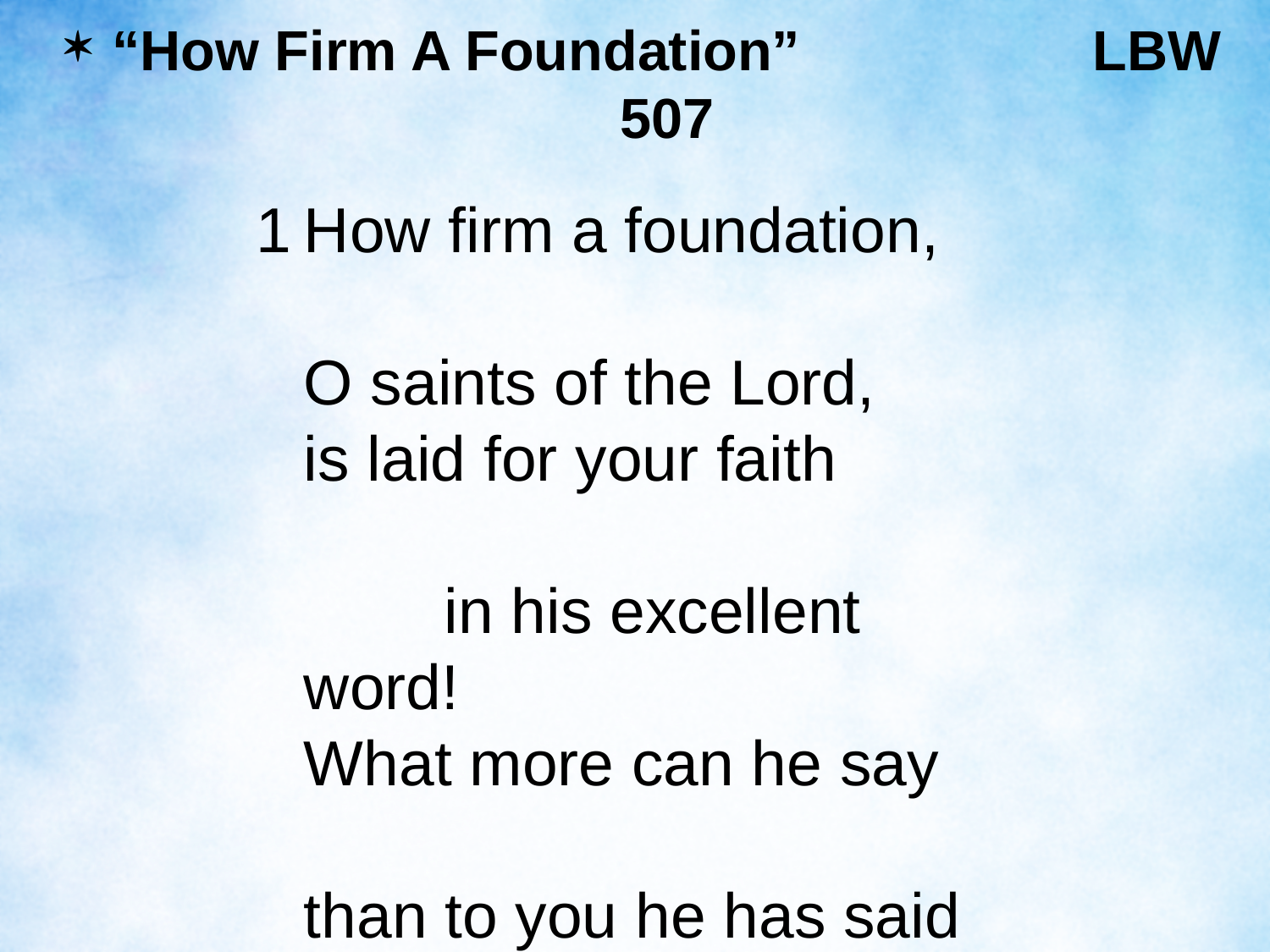

“How Firm A Foundation”	              LBW 507
1	How firm a foundation,                                           O saints of the Lord,
	is laid for your faith                                                            in his excellent word!
	What more can he say                                           than to you he has said
	who unto the Savior                                         for refuge have fled?